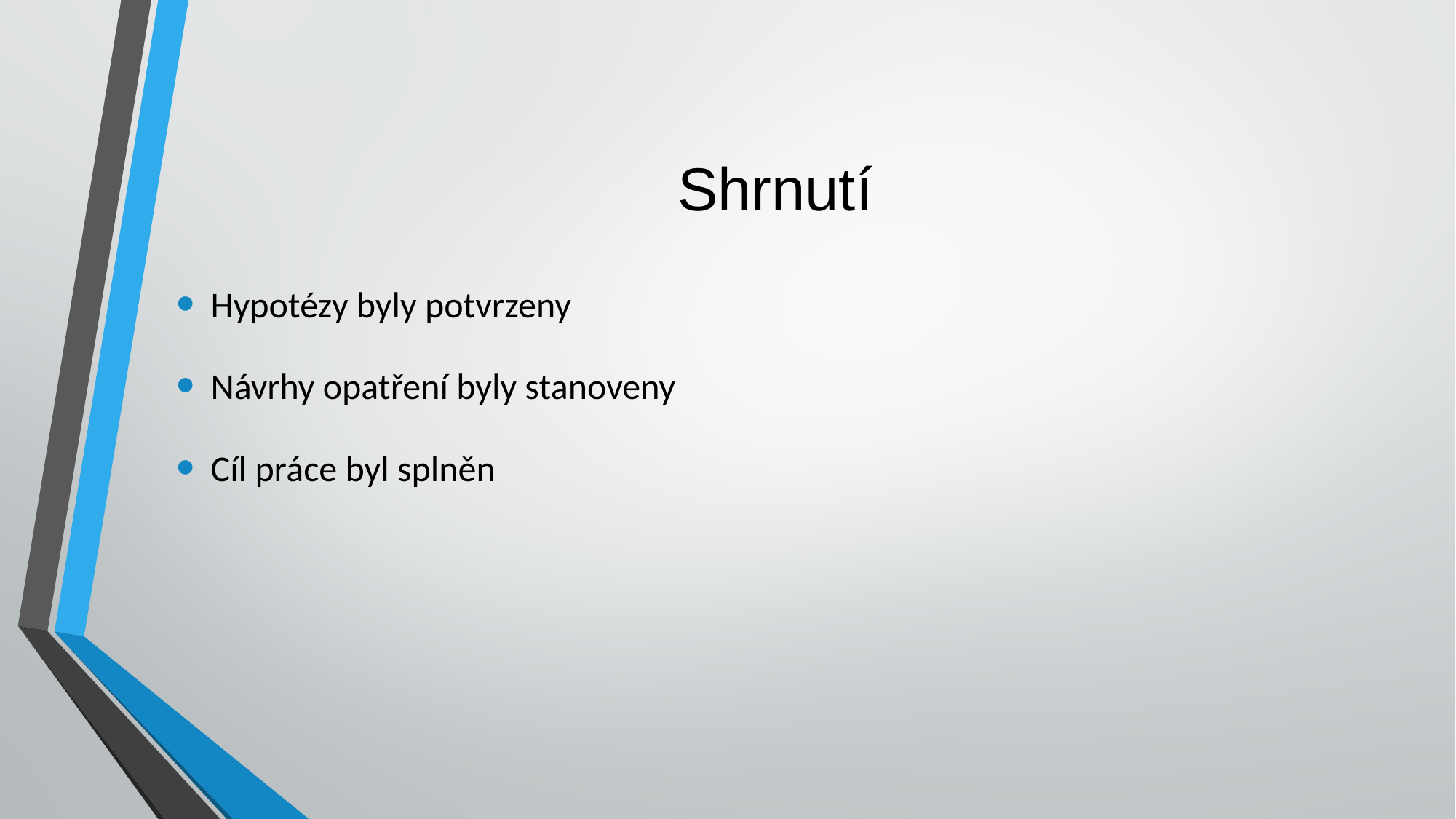

# Shrnutí
Hypotézy byly potvrzeny
Návrhy opatření byly stanoveny
Cíl práce byl splněn